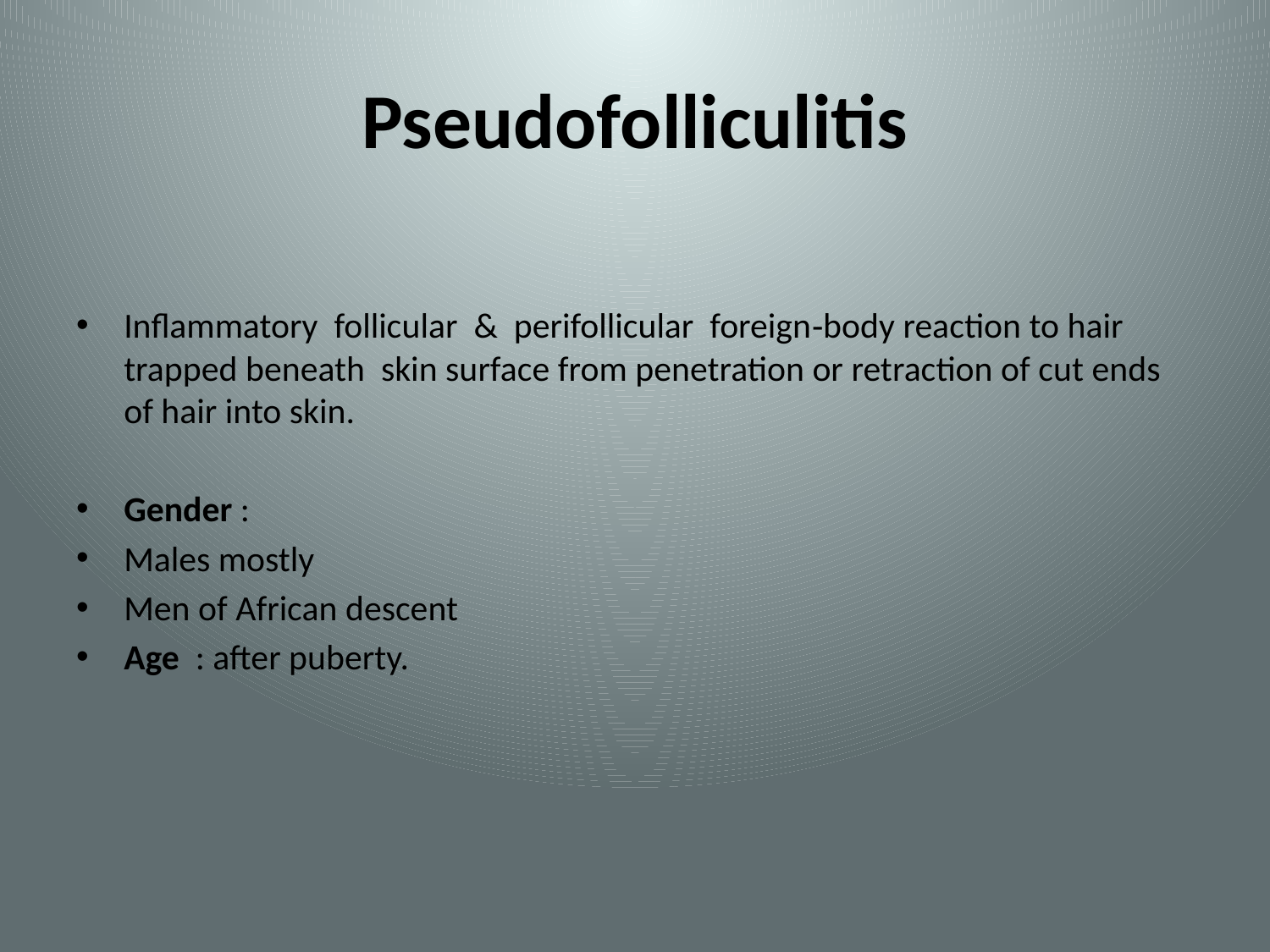

# Pseudofolliculitis

Inflammatory  follicular  &  perifollicular  foreign‐body reaction to hair trapped beneath  skin surface from penetration or retraction of cut ends of hair into skin.

Gender :
Males mostly
Men of African descent
Age  : after puberty.